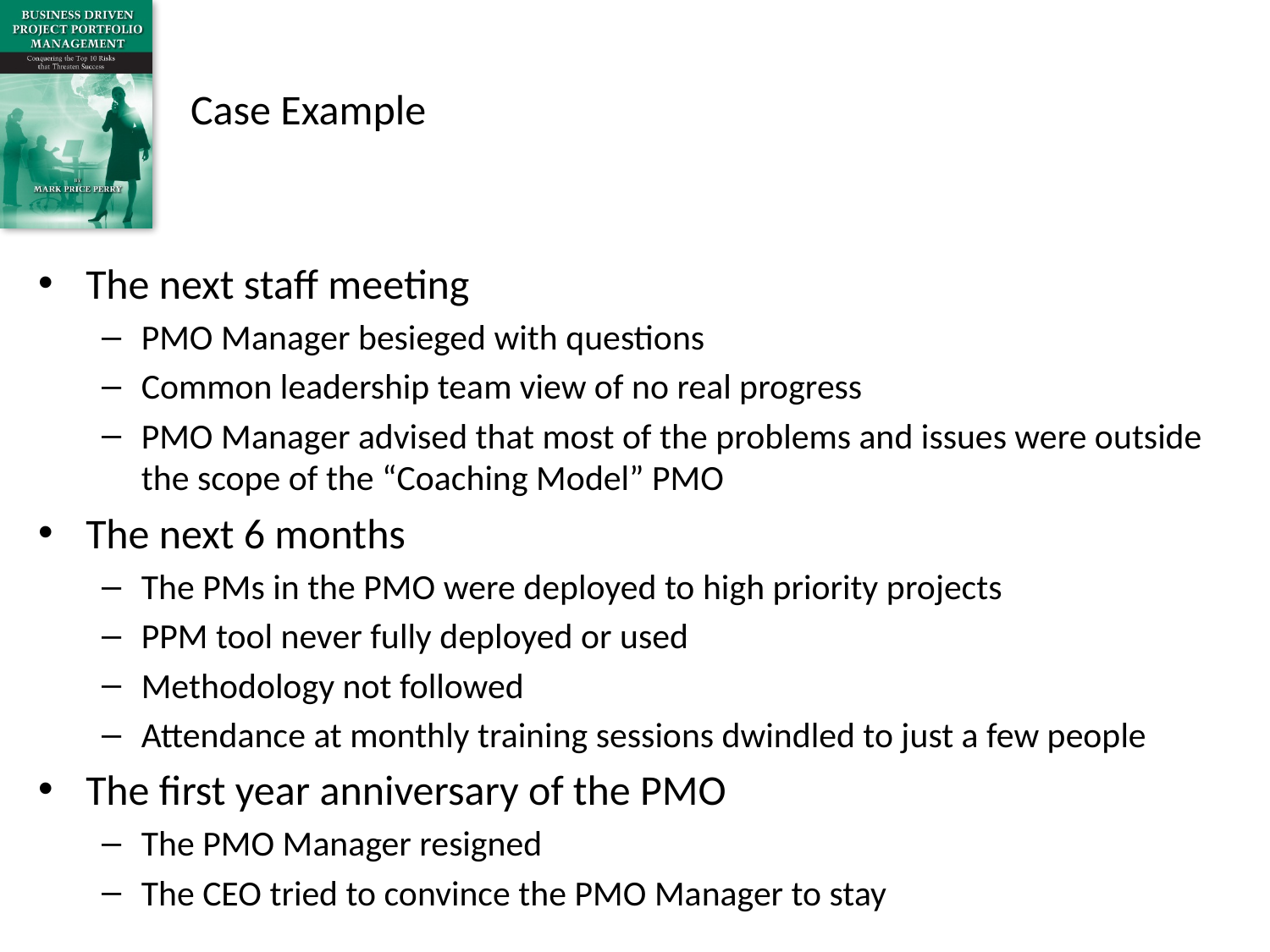

# Case Example
The next staff meeting
PMO Manager besieged with questions
Common leadership team view of no real progress
PMO Manager advised that most of the problems and issues were outside the scope of the “Coaching Model” PMO
The next 6 months
The PMs in the PMO were deployed to high priority projects
PPM tool never fully deployed or used
Methodology not followed
Attendance at monthly training sessions dwindled to just a few people
The first year anniversary of the PMO
The PMO Manager resigned
The CEO tried to convince the PMO Manager to stay